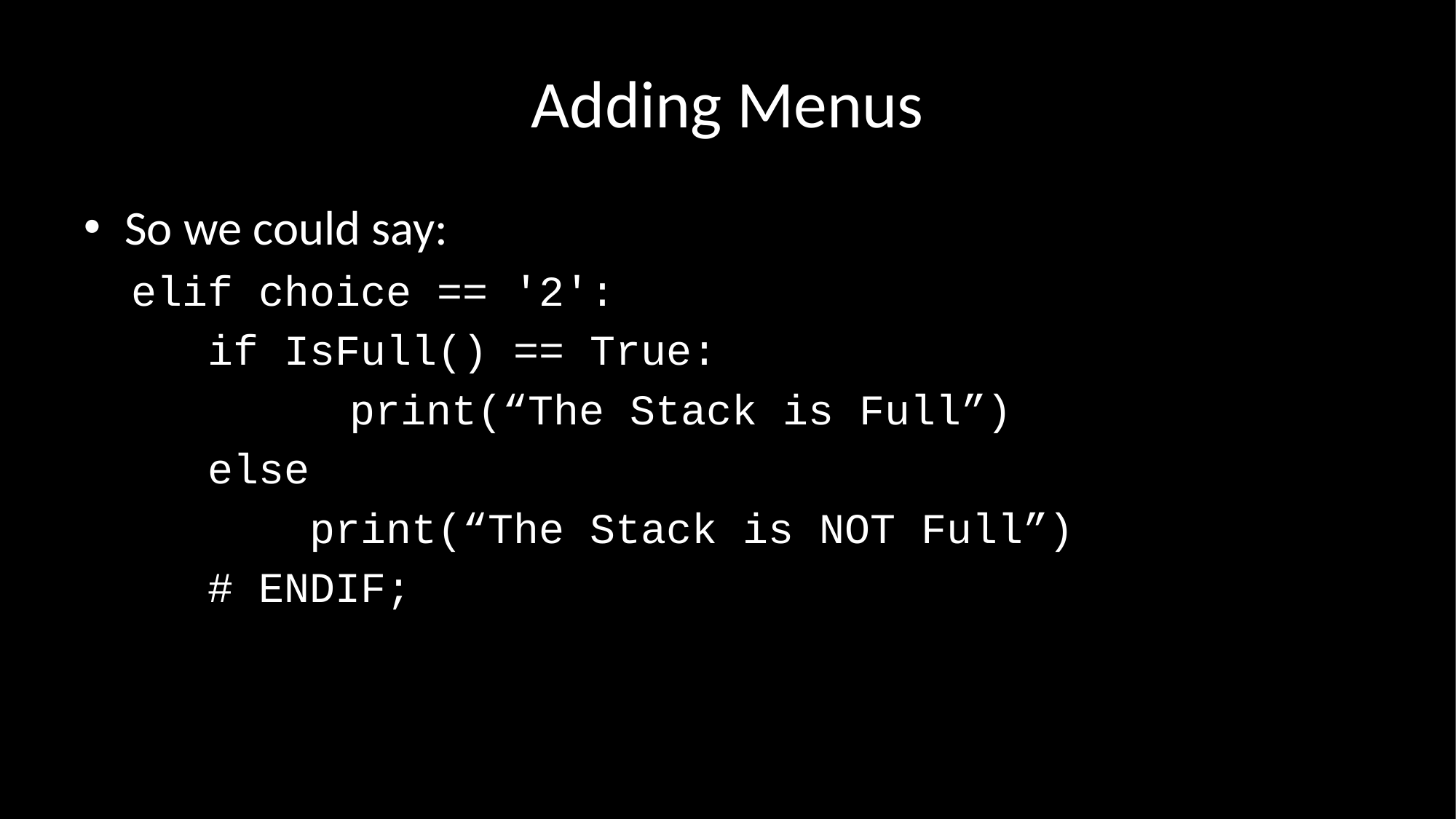

# Adding Menus
So we could say:
elif choice == '2':
   if IsFull() == True:
		print(“The Stack is Full”)
   else
       print(“The Stack is NOT Full”)
   # ENDIF;